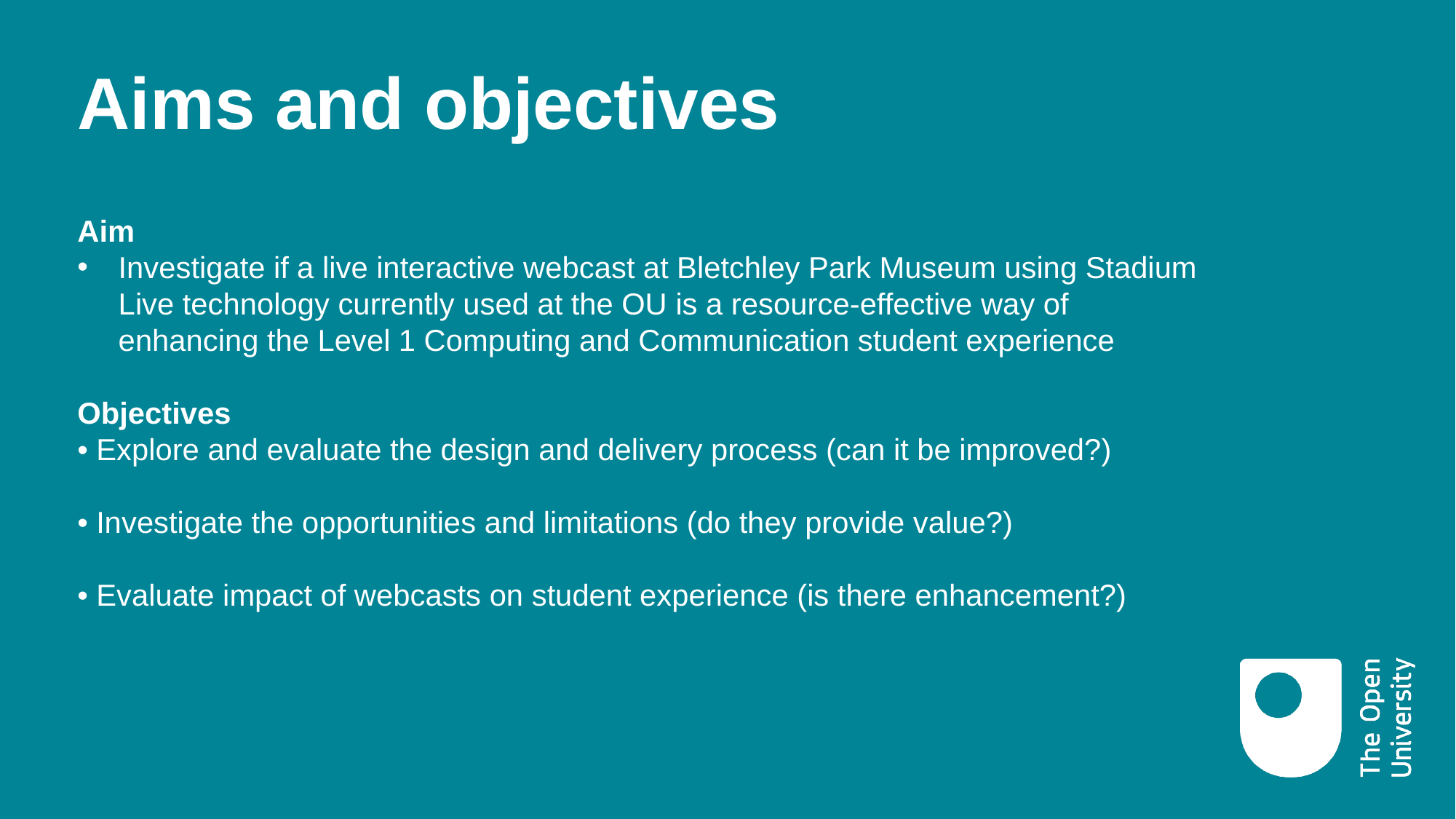

# Aims and objectives
Aim
Investigate if a live interactive webcast at Bletchley Park Museum using Stadium Live technology currently used at the OU is a resource-effective way of enhancing the Level 1 Computing and Communication student experience

Objectives
• Explore and evaluate the design and delivery process (can it be improved?)

• Investigate the opportunities and limitations (do they provide value?)

• Evaluate impact of webcasts on student experience (is there enhancement?)